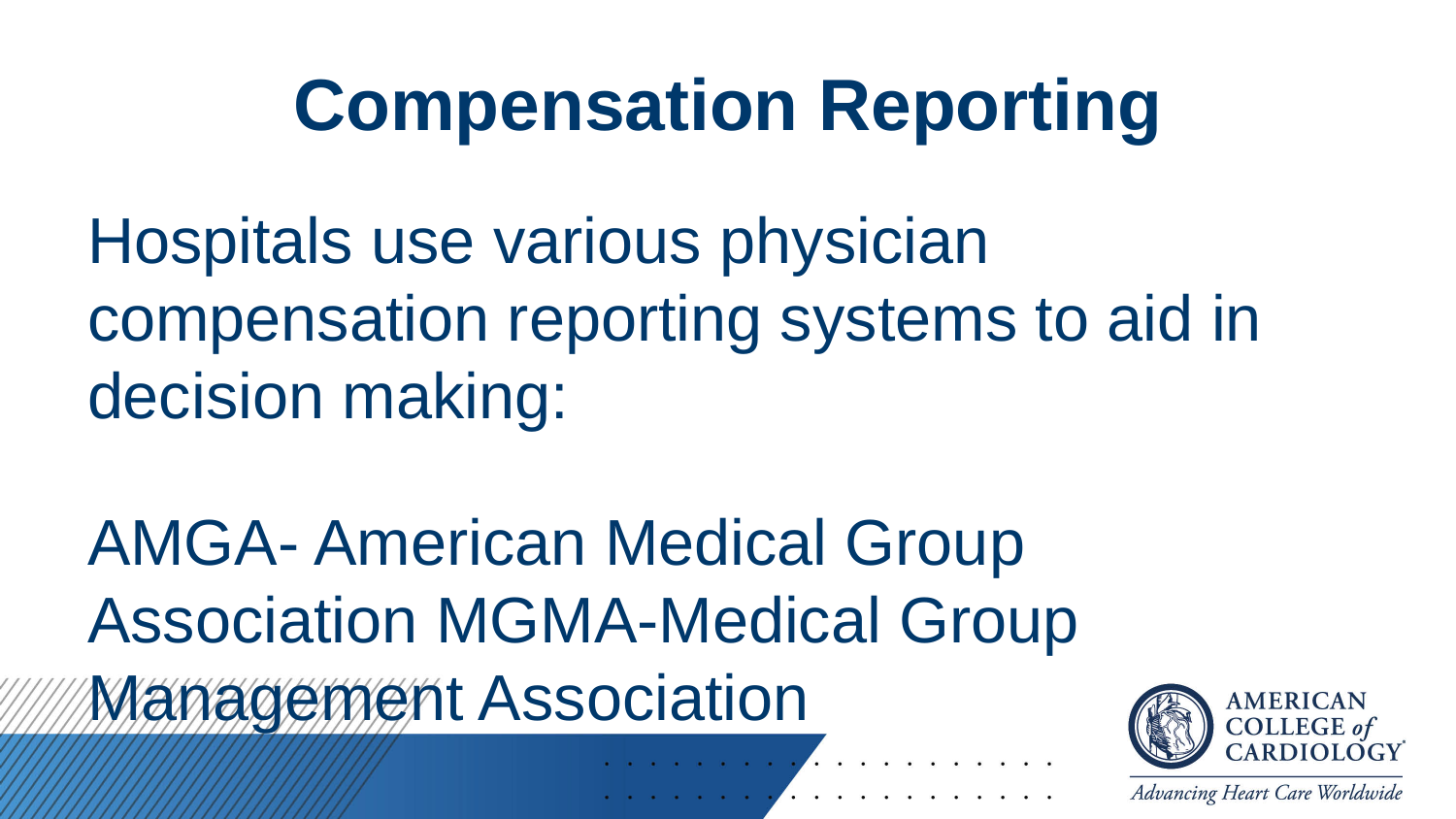

# Compensation Reporting
Hospitals use various physician compensation reporting systems to aid in decision making:

AMGA- American Medical Group Association MGMA-Medical Group Management Association